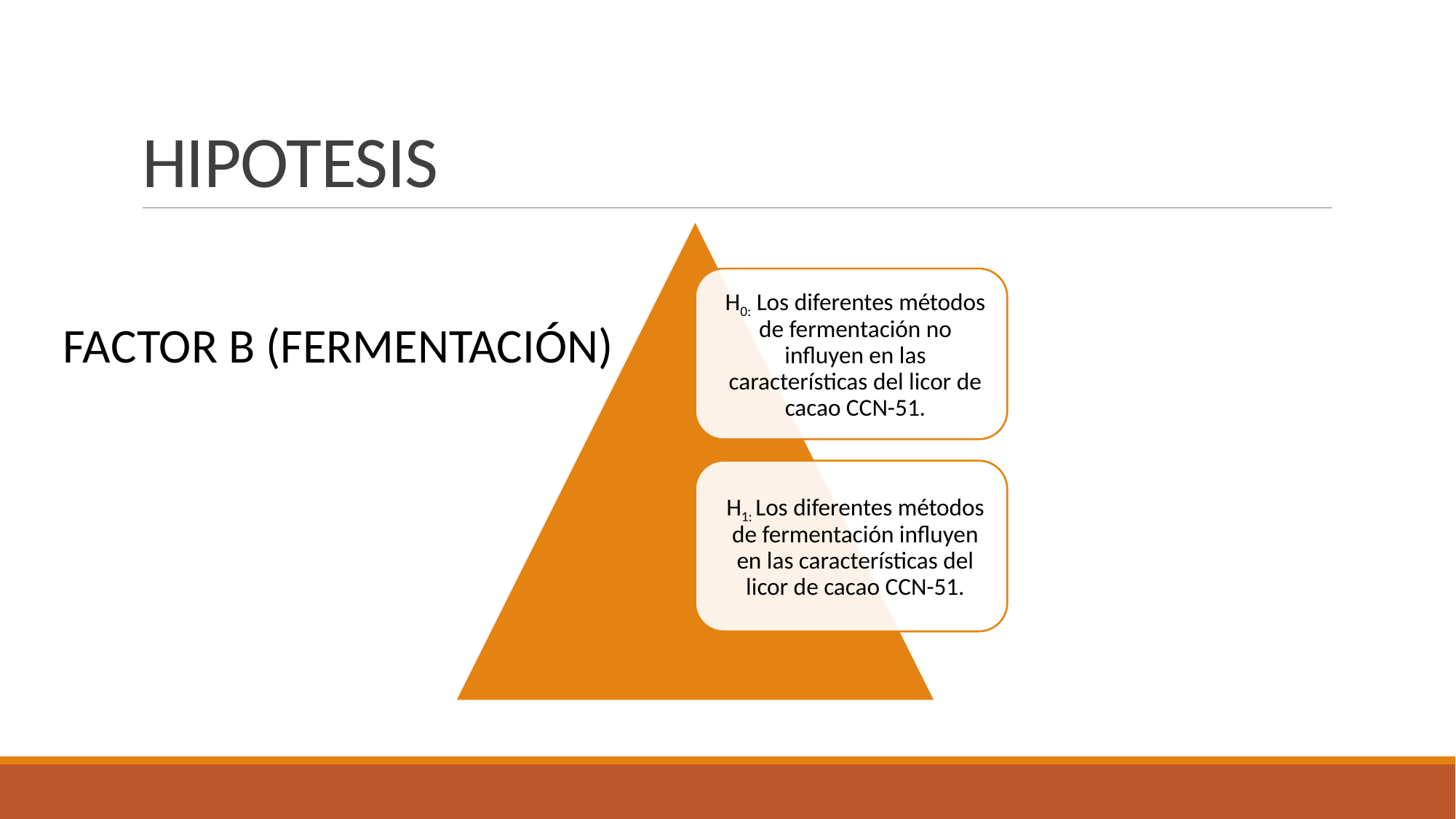

# HIPOTESIS
H0: Los diferentes métodos de fermentación no influyen en las características del licor de cacao CCN-51.
H1: Los diferentes métodos de fermentación influyen en las características del licor de cacao CCN-51.
FACTOR B (FERMENTACIÓN)